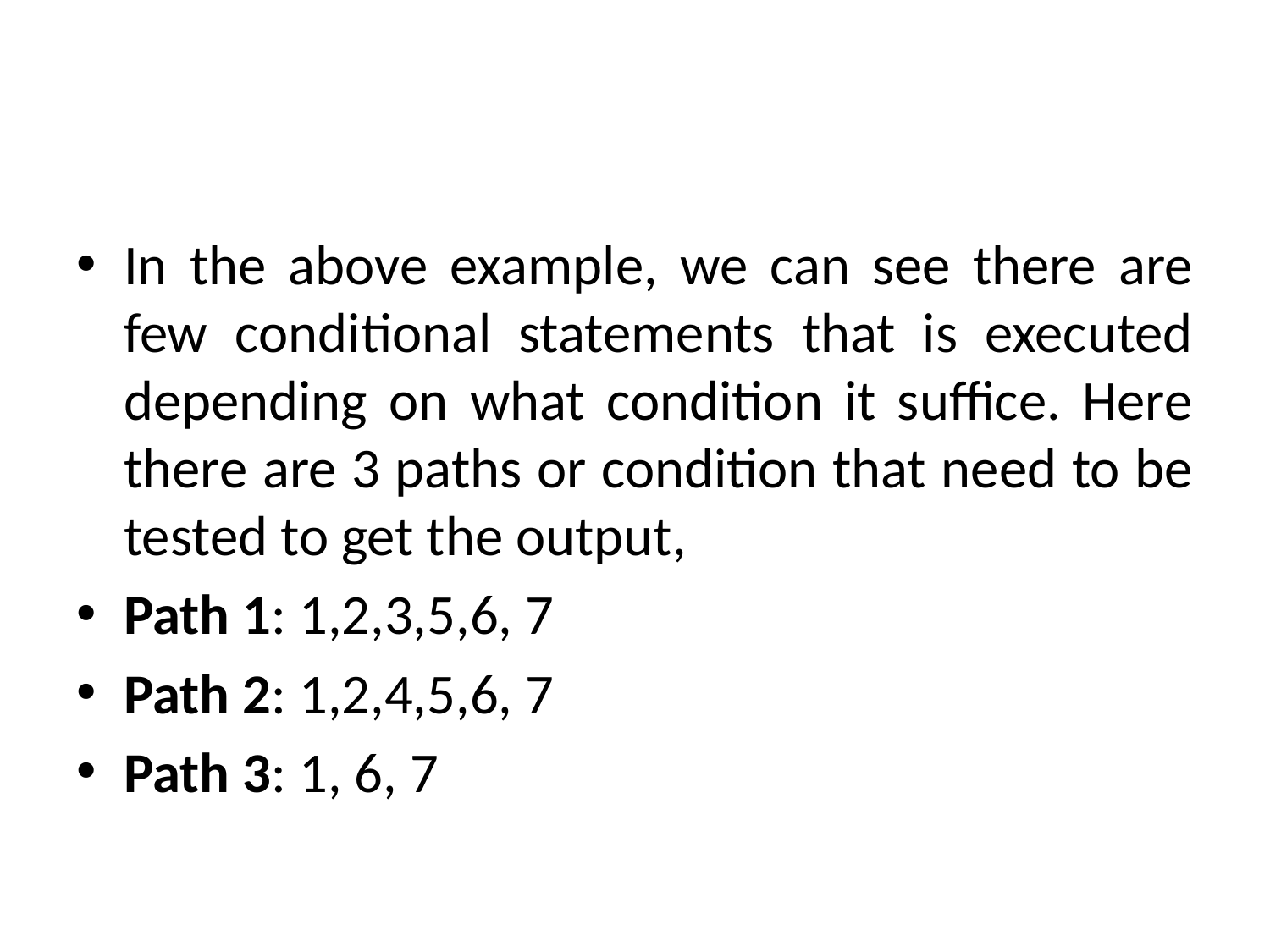

#
In the above example, we can see there are few conditional statements that is executed depending on what condition it suffice. Here there are 3 paths or condition that need to be tested to get the output,
Path 1: 1,2,3,5,6, 7
Path 2: 1,2,4,5,6, 7
Path 3: 1, 6, 7